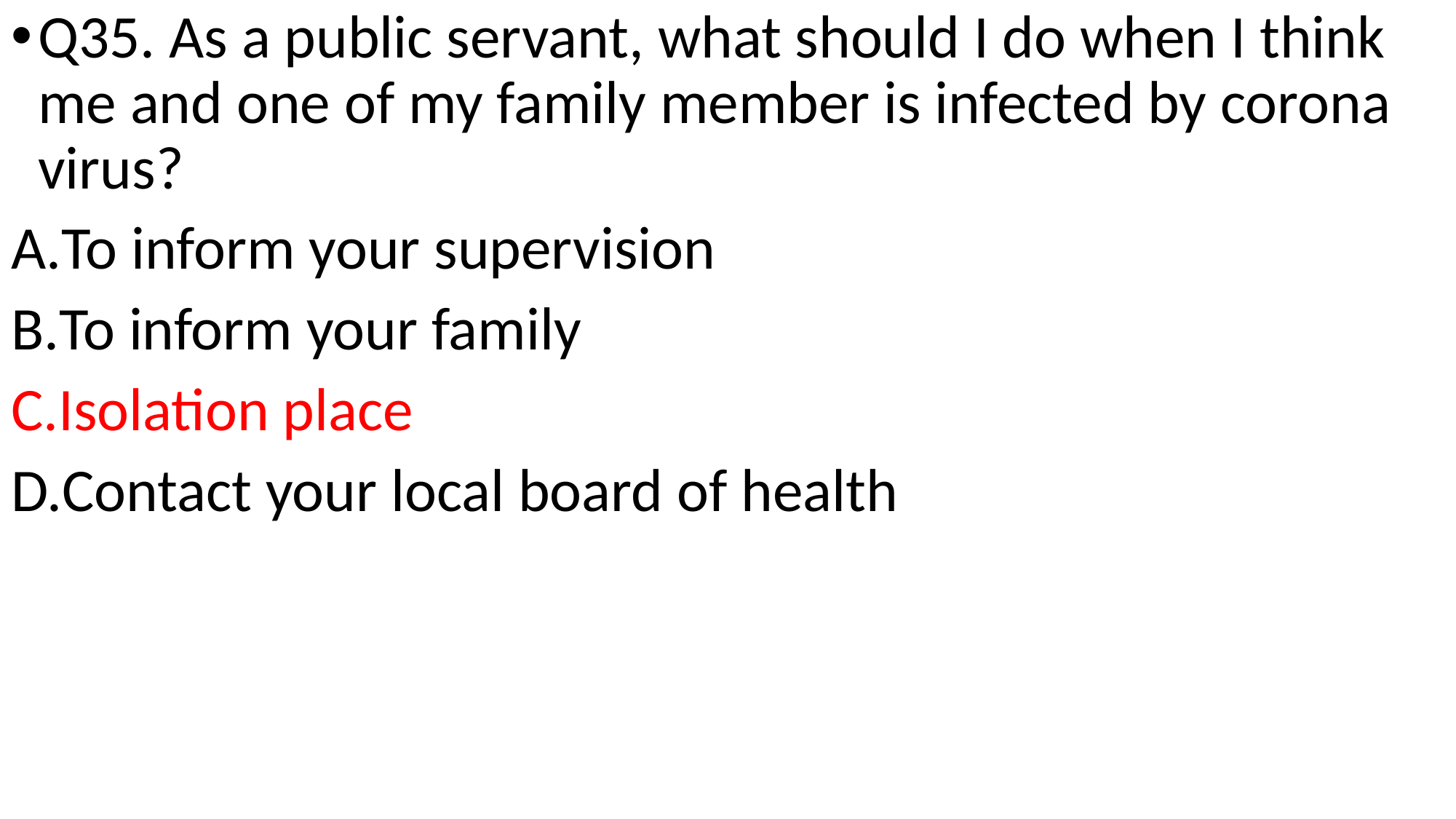

Q35. As a public servant, what should I do when I think me and one of my family member is infected by corona virus?
To inform your supervision
To inform your family
Isolation place
Contact your local board of health